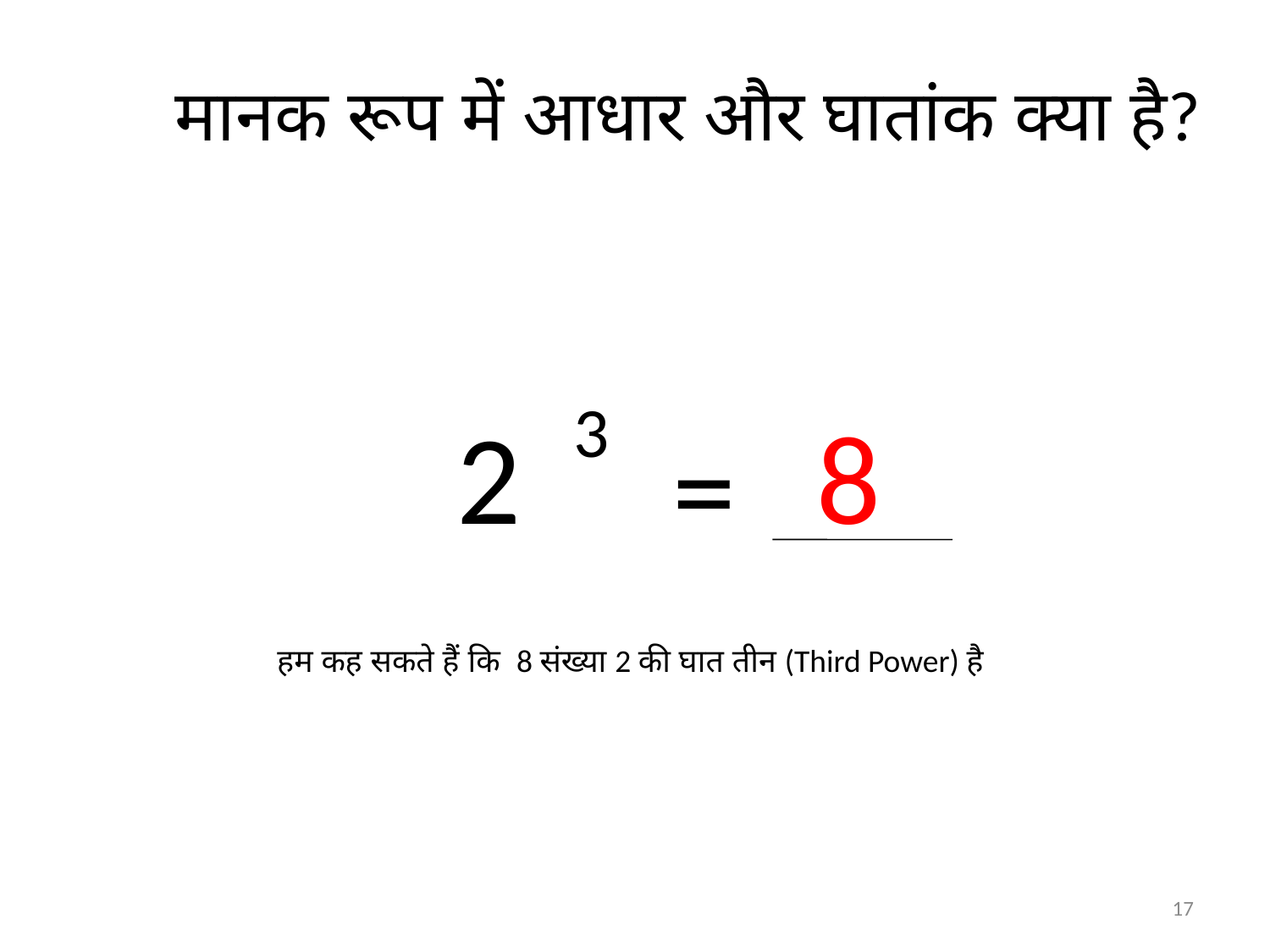

# मानक रूप में आधार और घातांक क्या है?
3
2
8
=

हम कह सकते हैं कि  8 संख्या 2 की घात तीन (Third Power) है
17